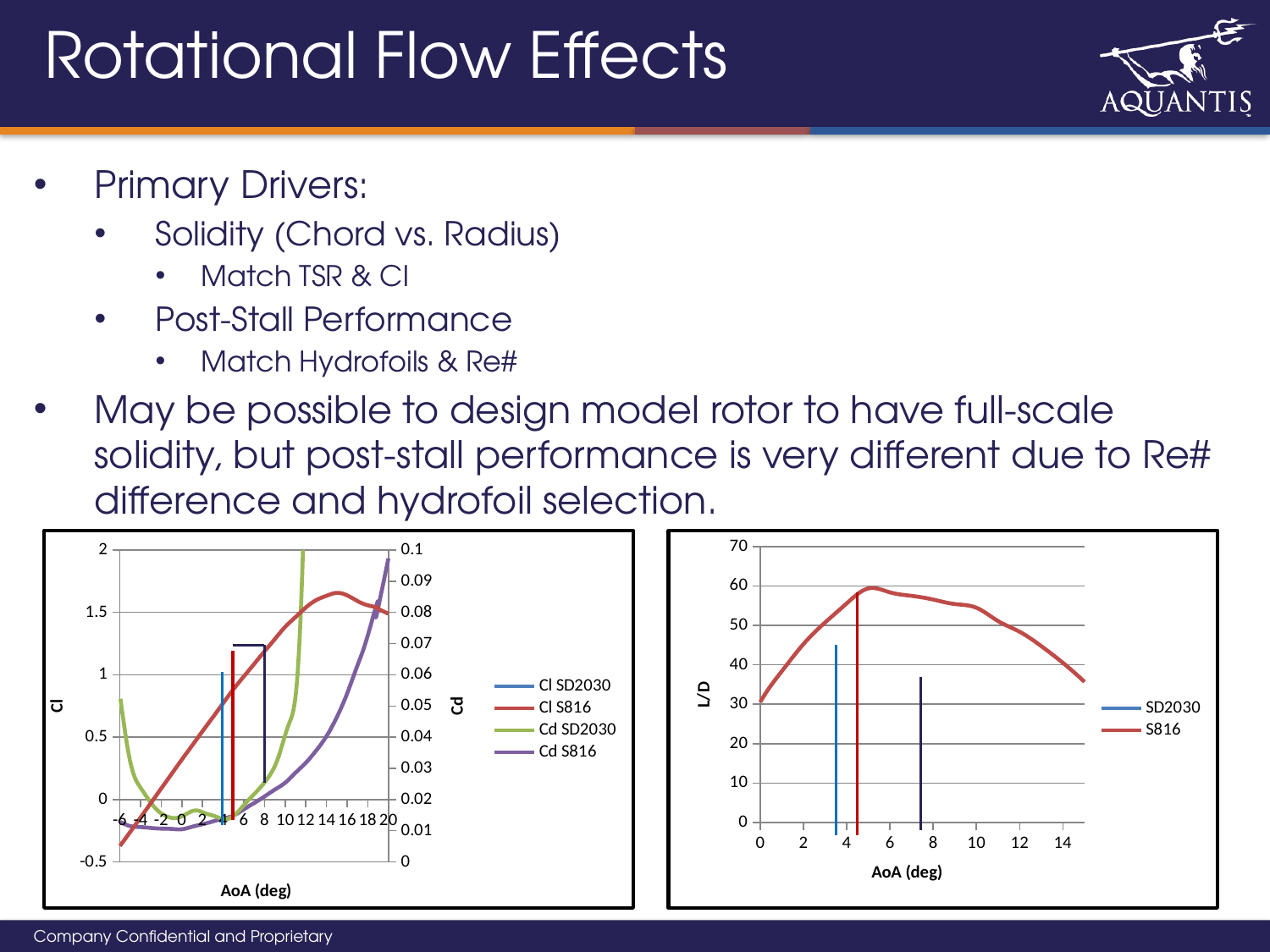

# Rotational Flow Effects
Primary Drivers:
Solidity (Chord vs. Radius)
Match TSR & Cl
Post-Stall Performance
Match Hydrofoils & Re#
May be possible to design model rotor to have full-scale solidity, but post-stall performance is very different due to Re# difference and hydrofoil selection.

### Chart

| Category |  |  |  |  |
|---|---|---|---|---|

### Chart

| Category |  |  |
|---|---|---|